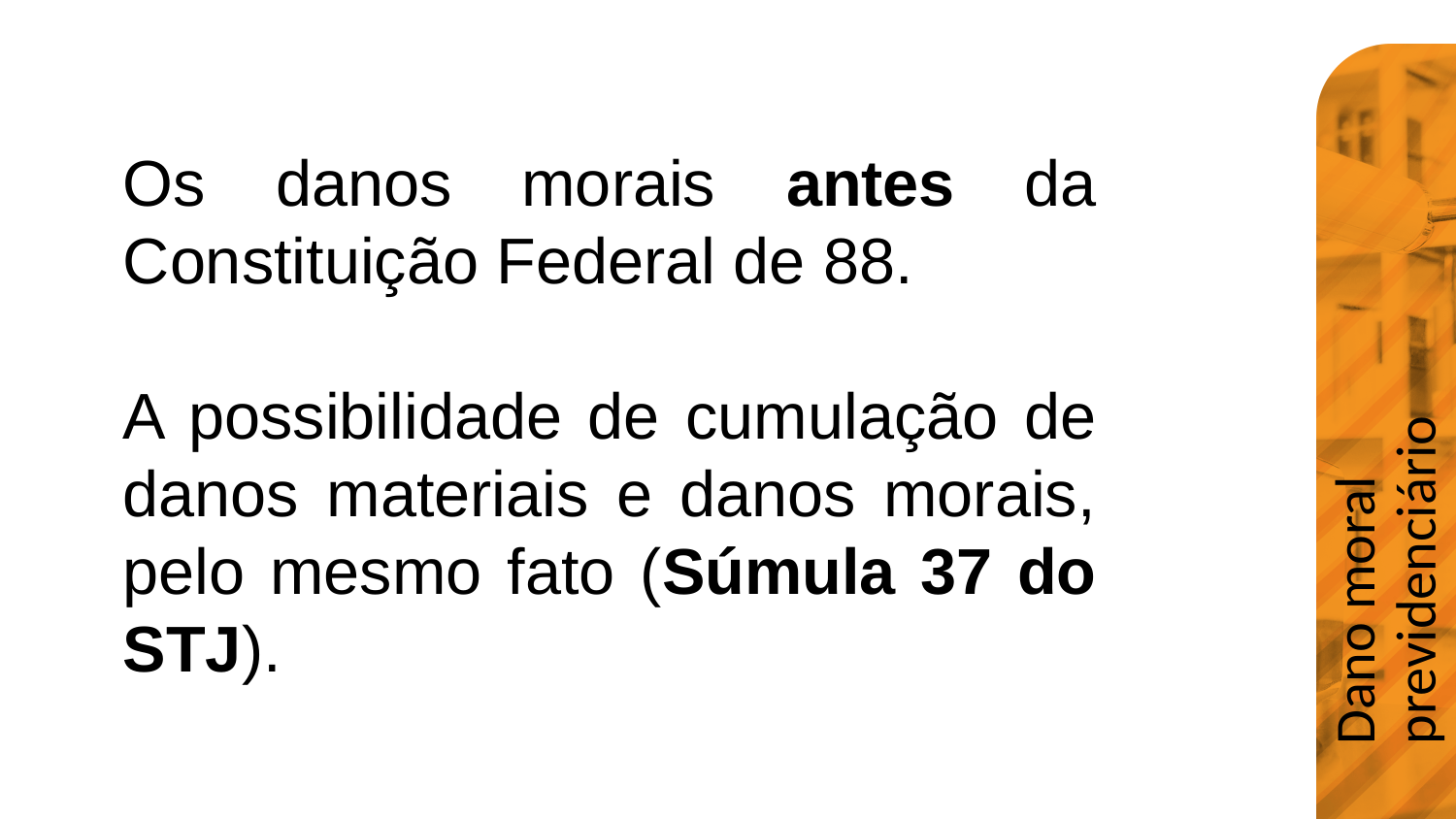

Dano moral previdenciário

Os danos morais antes da Constituição Federal de 88.

A possibilidade de cumulação de danos materiais e danos morais, pelo mesmo fato (Súmula 37 do STJ).